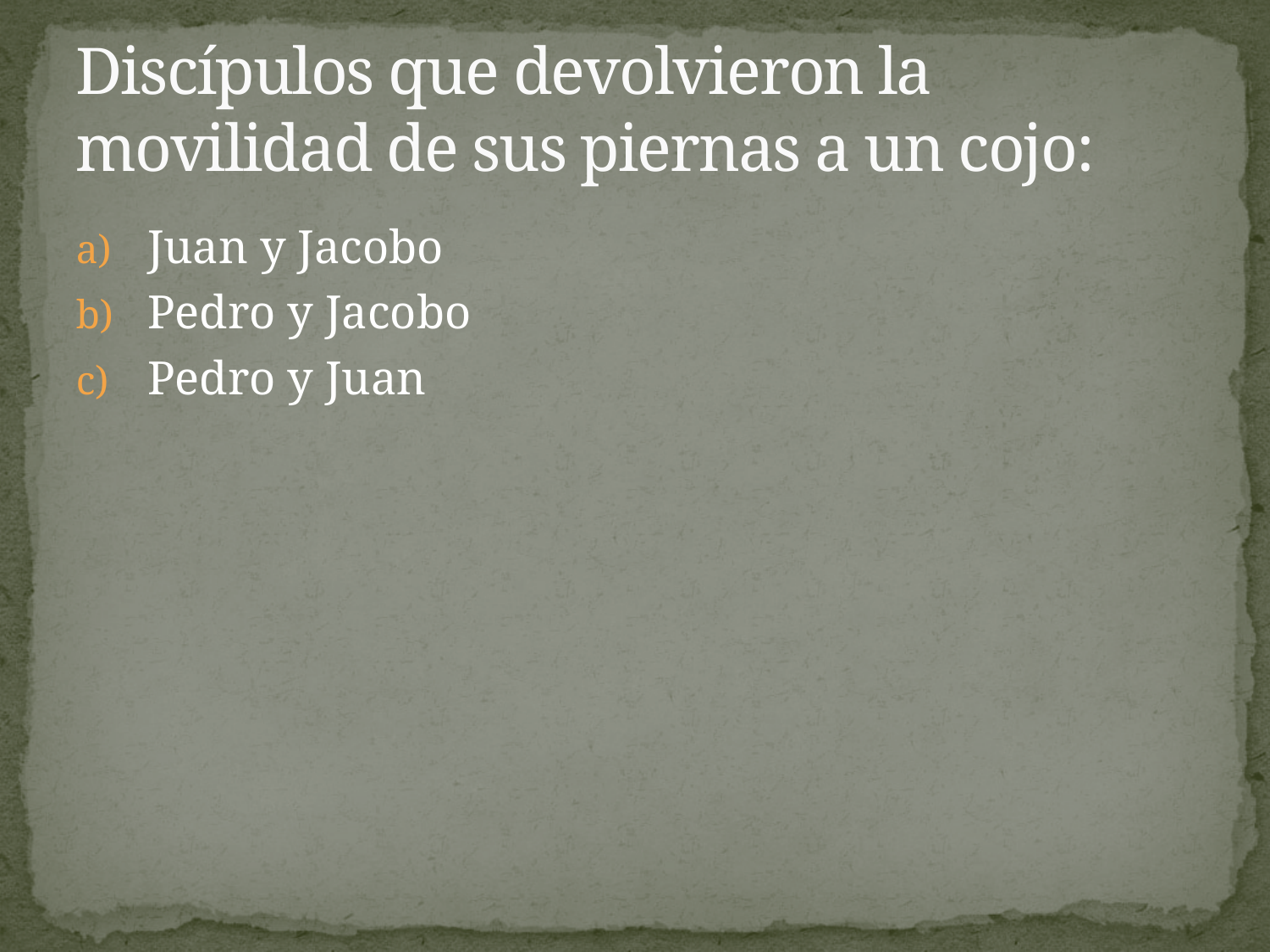

# Discípulos que devolvieron la movilidad de sus piernas a un cojo:
Juan y Jacobo
Pedro y Jacobo
Pedro y Juan